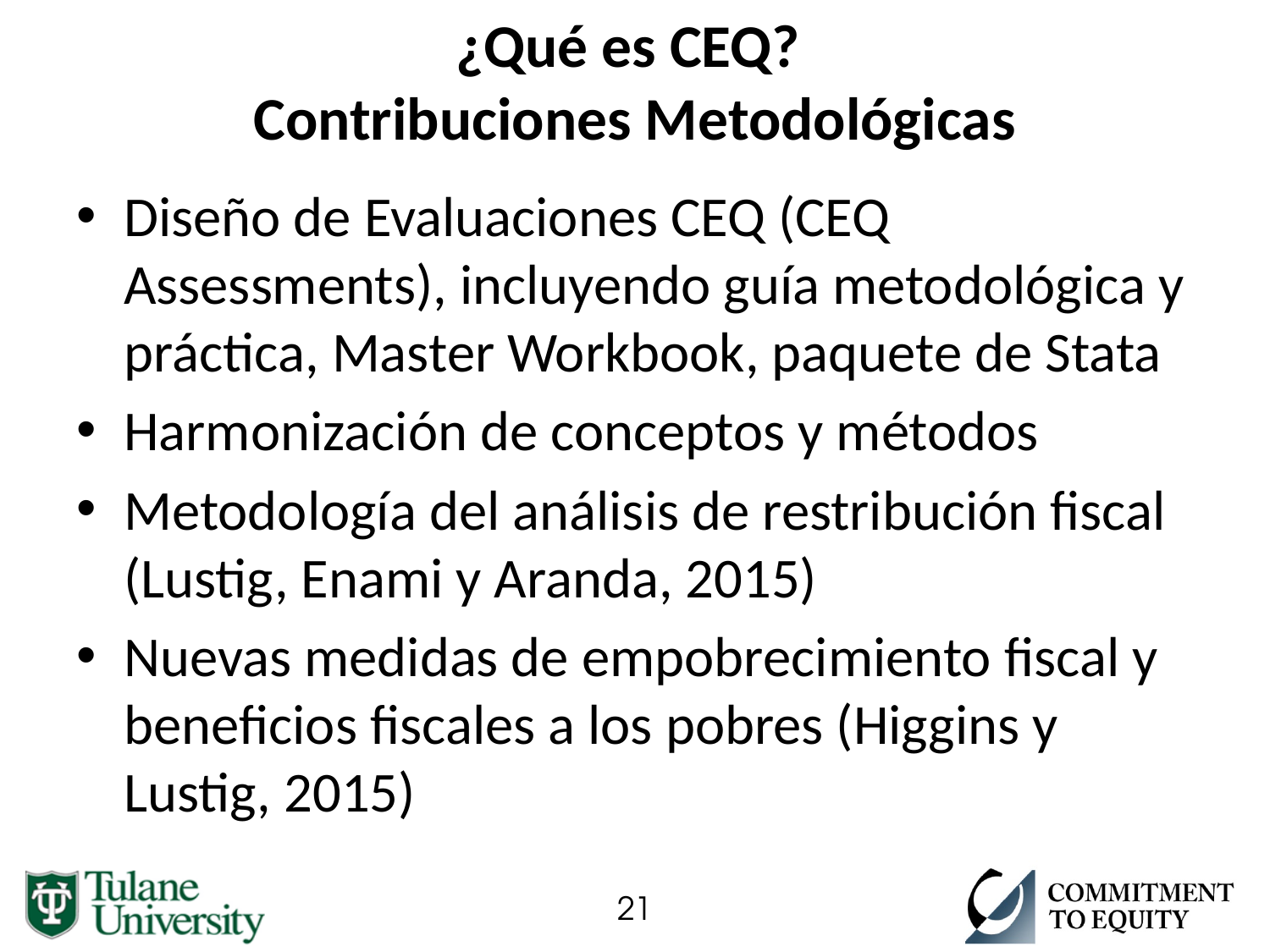

# ¿Qué es CEQ? Contribuciones Metodológicas
Diseño de Evaluaciones CEQ (CEQ Assessments), incluyendo guía metodológica y práctica, Master Workbook, paquete de Stata
Harmonización de conceptos y métodos
Metodología del análisis de restribución fiscal (Lustig, Enami y Aranda, 2015)
Nuevas medidas de empobrecimiento fiscal y beneficios fiscales a los pobres (Higgins y Lustig, 2015)
21